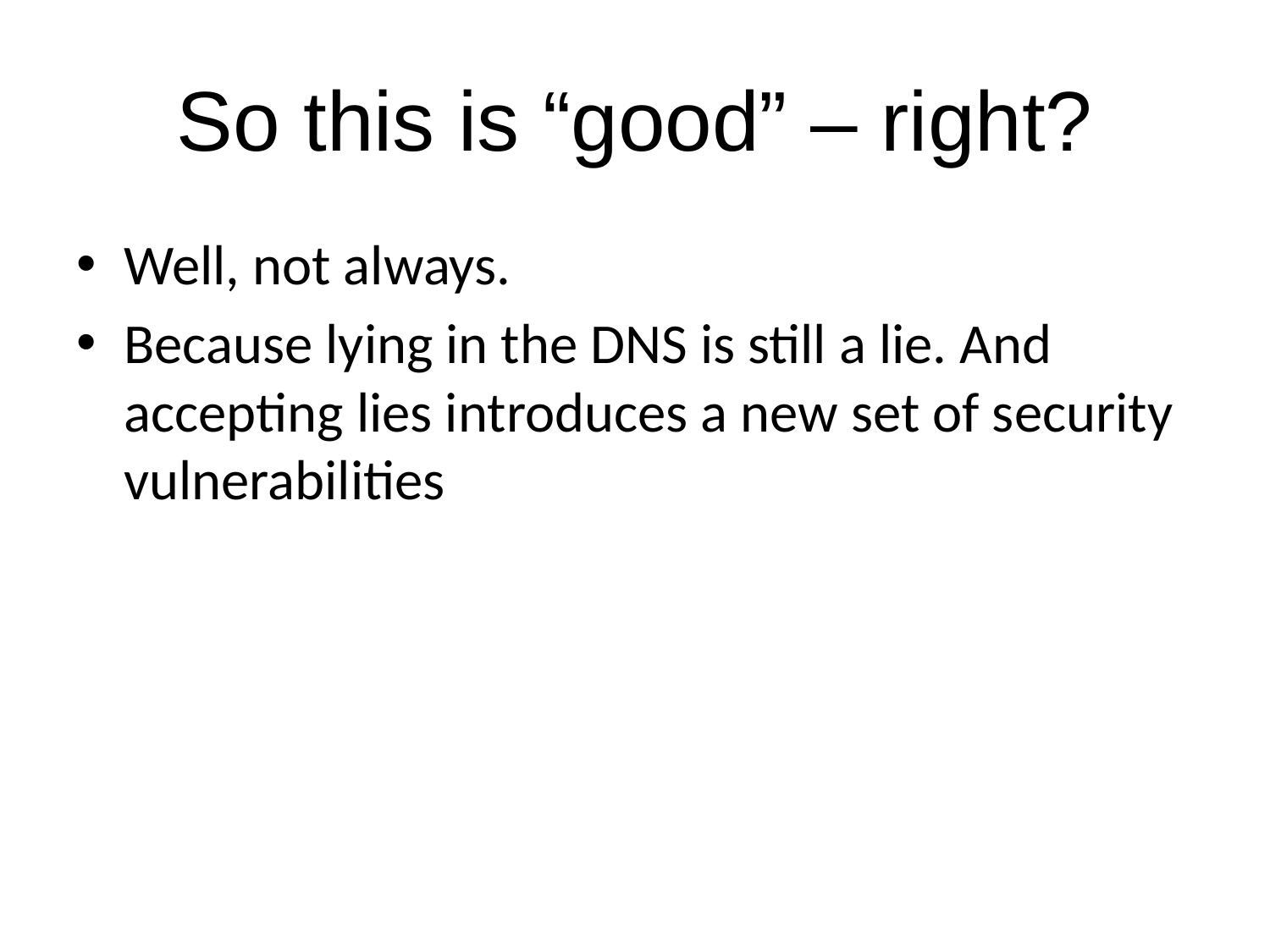

# So this is “good” – right?
Well, not always.
Because lying in the DNS is still a lie. And accepting lies introduces a new set of security vulnerabilities